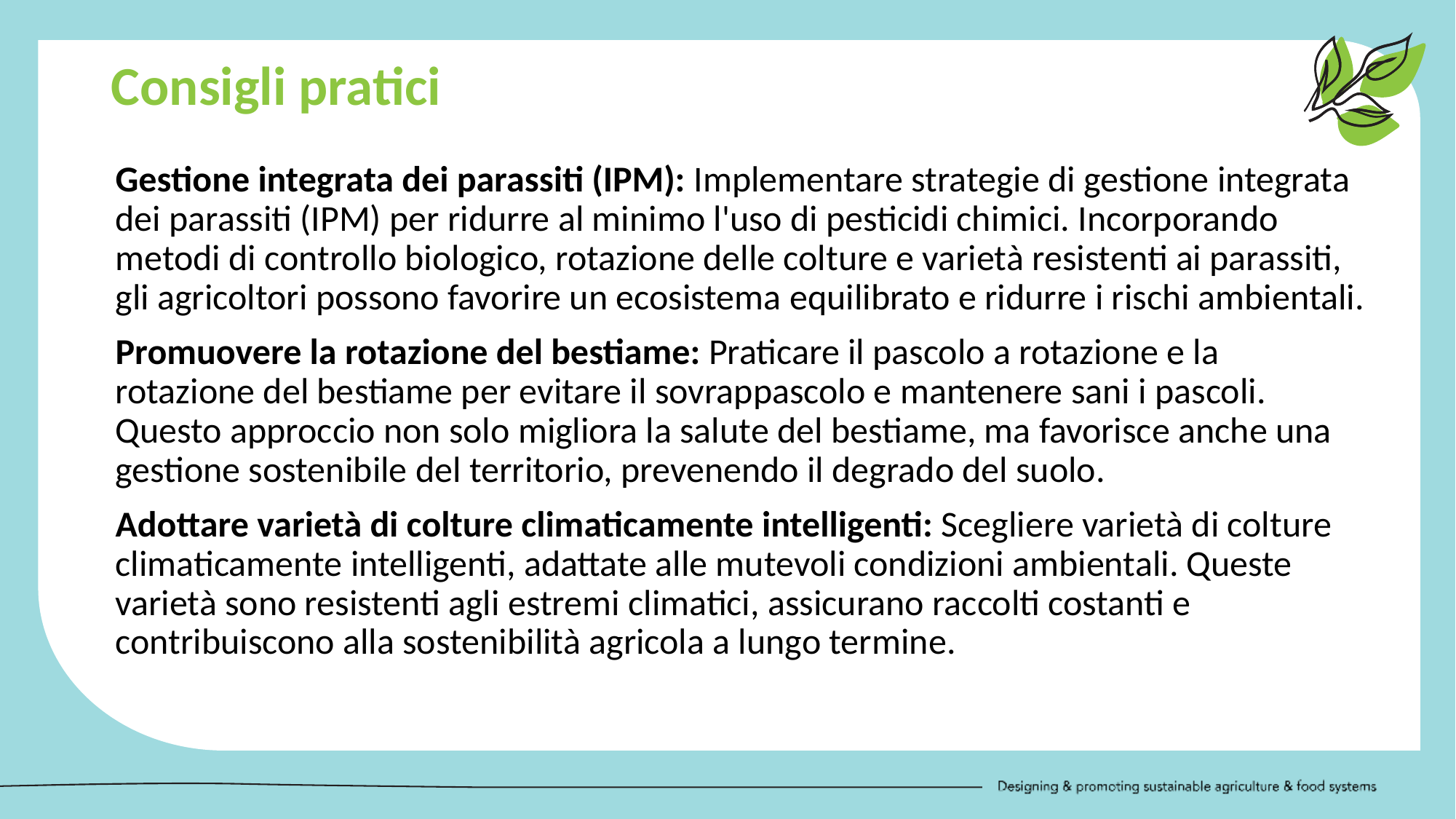

Consigli pratici
Gestione integrata dei parassiti (IPM): Implementare strategie di gestione integrata dei parassiti (IPM) per ridurre al minimo l'uso di pesticidi chimici. Incorporando metodi di controllo biologico, rotazione delle colture e varietà resistenti ai parassiti, gli agricoltori possono favorire un ecosistema equilibrato e ridurre i rischi ambientali.
Promuovere la rotazione del bestiame: Praticare il pascolo a rotazione e la rotazione del bestiame per evitare il sovrappascolo e mantenere sani i pascoli. Questo approccio non solo migliora la salute del bestiame, ma favorisce anche una gestione sostenibile del territorio, prevenendo il degrado del suolo.
Adottare varietà di colture climaticamente intelligenti: Scegliere varietà di colture climaticamente intelligenti, adattate alle mutevoli condizioni ambientali. Queste varietà sono resistenti agli estremi climatici, assicurano raccolti costanti e contribuiscono alla sostenibilità agricola a lungo termine.